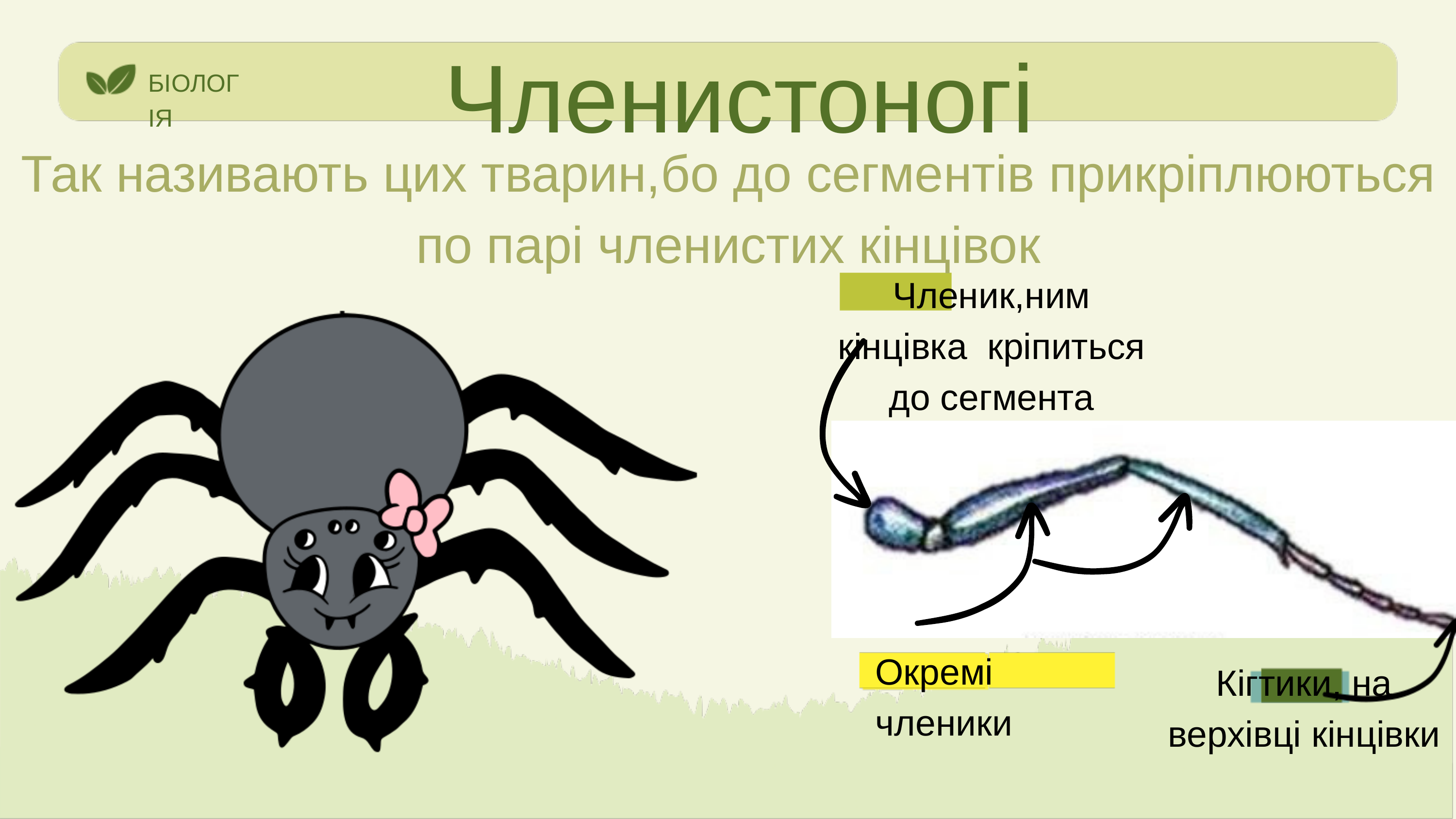

Членистоногі

БІОЛОГІЯ
Так називають цих тварин,бо до сегментів прикріплюються по парі членистих кінцівок
Членик,ним кінцівка  кріпиться до сегмента

Окремі членики

Кігтики, на верхівці кінцівки